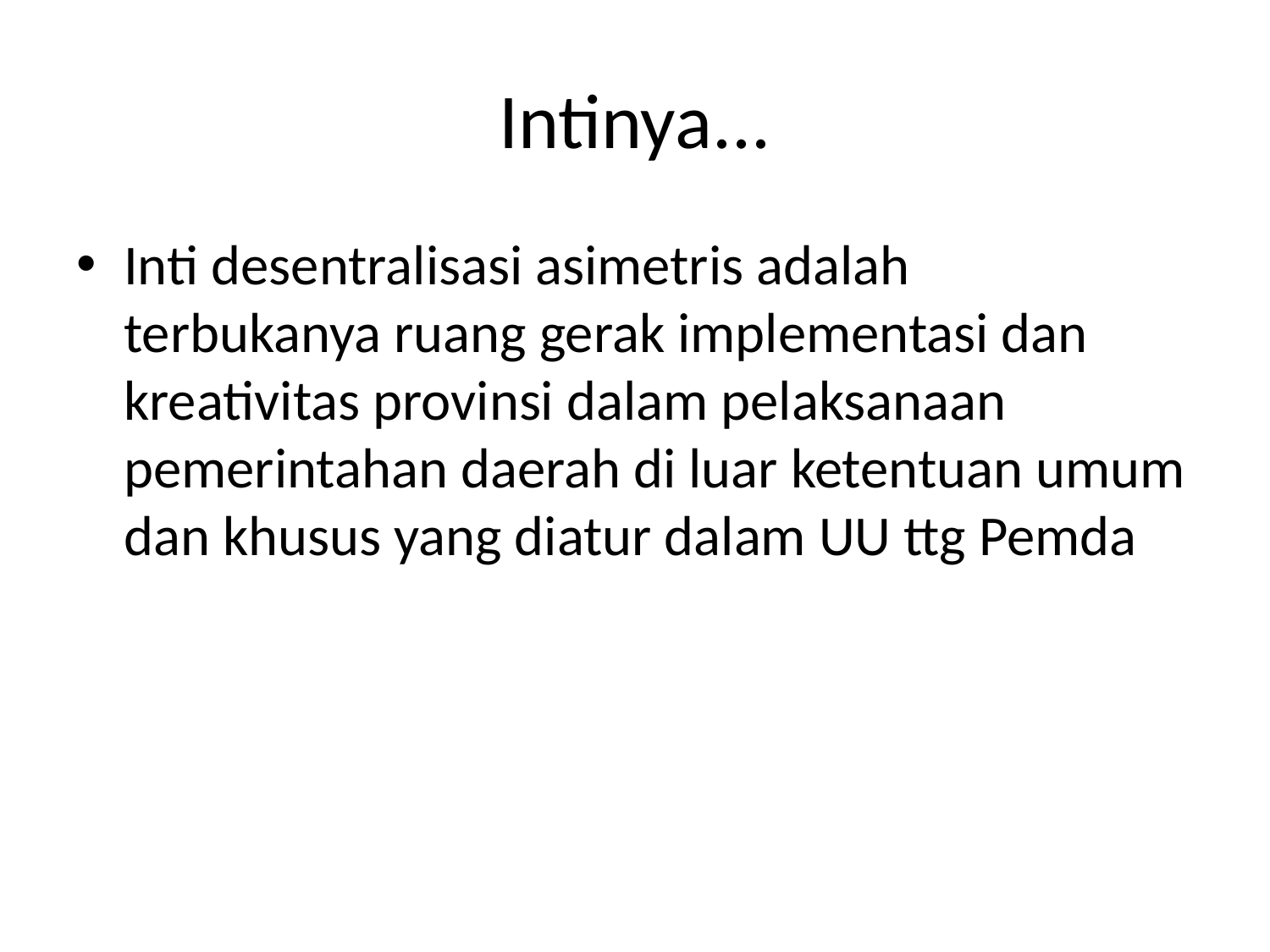

# Intinya...
Inti desentralisasi asimetris adalah
terbukanya ruang gerak implementasi dan kreativitas provinsi dalam pelaksanaan
pemerintahan daerah di luar ketentuan umum dan khusus yang diatur dalam UU ttg Pemda